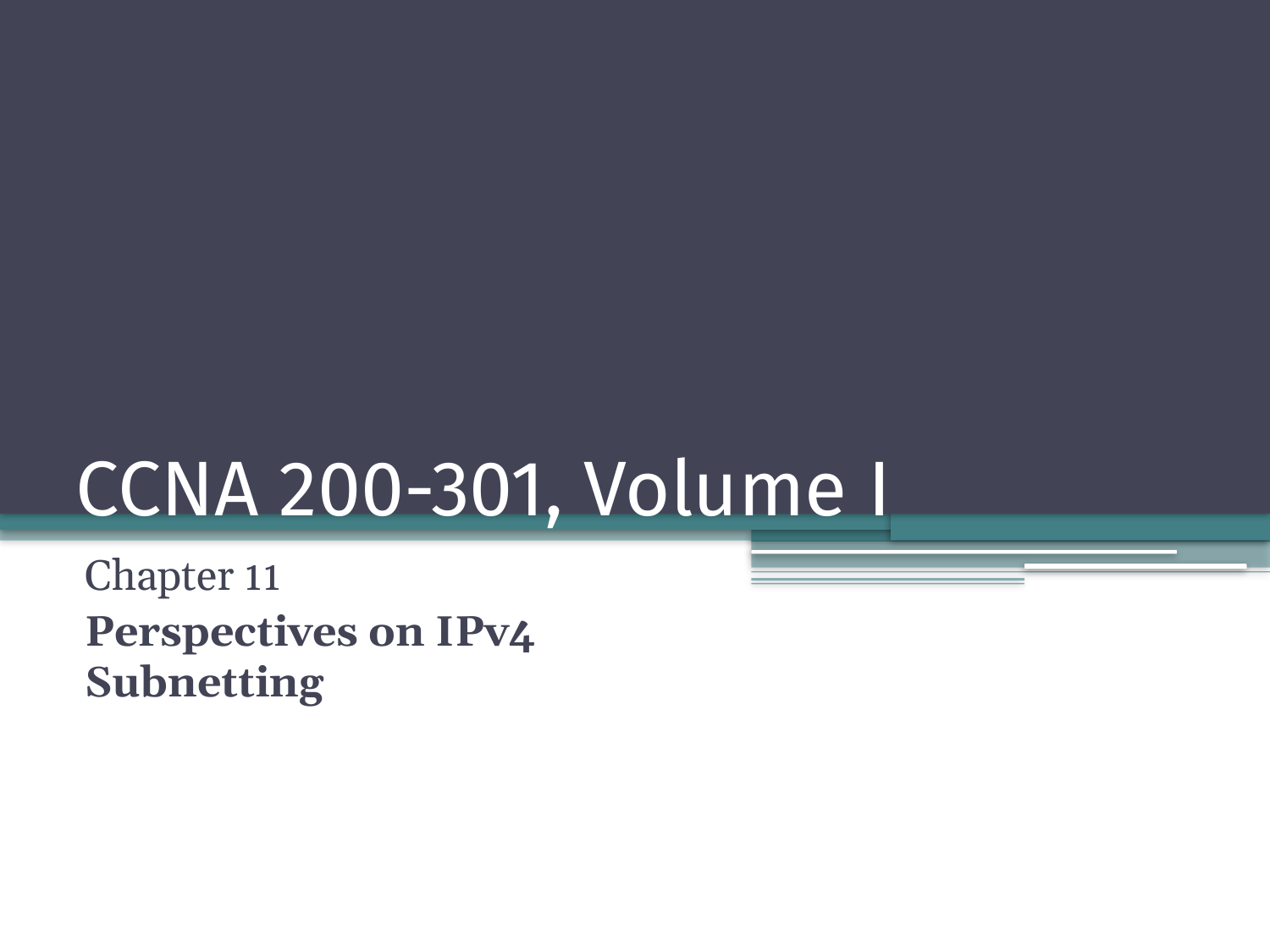

# CCNA 200-301, Volume I
Chapter 11
Perspectives on IPv4 Subnetting